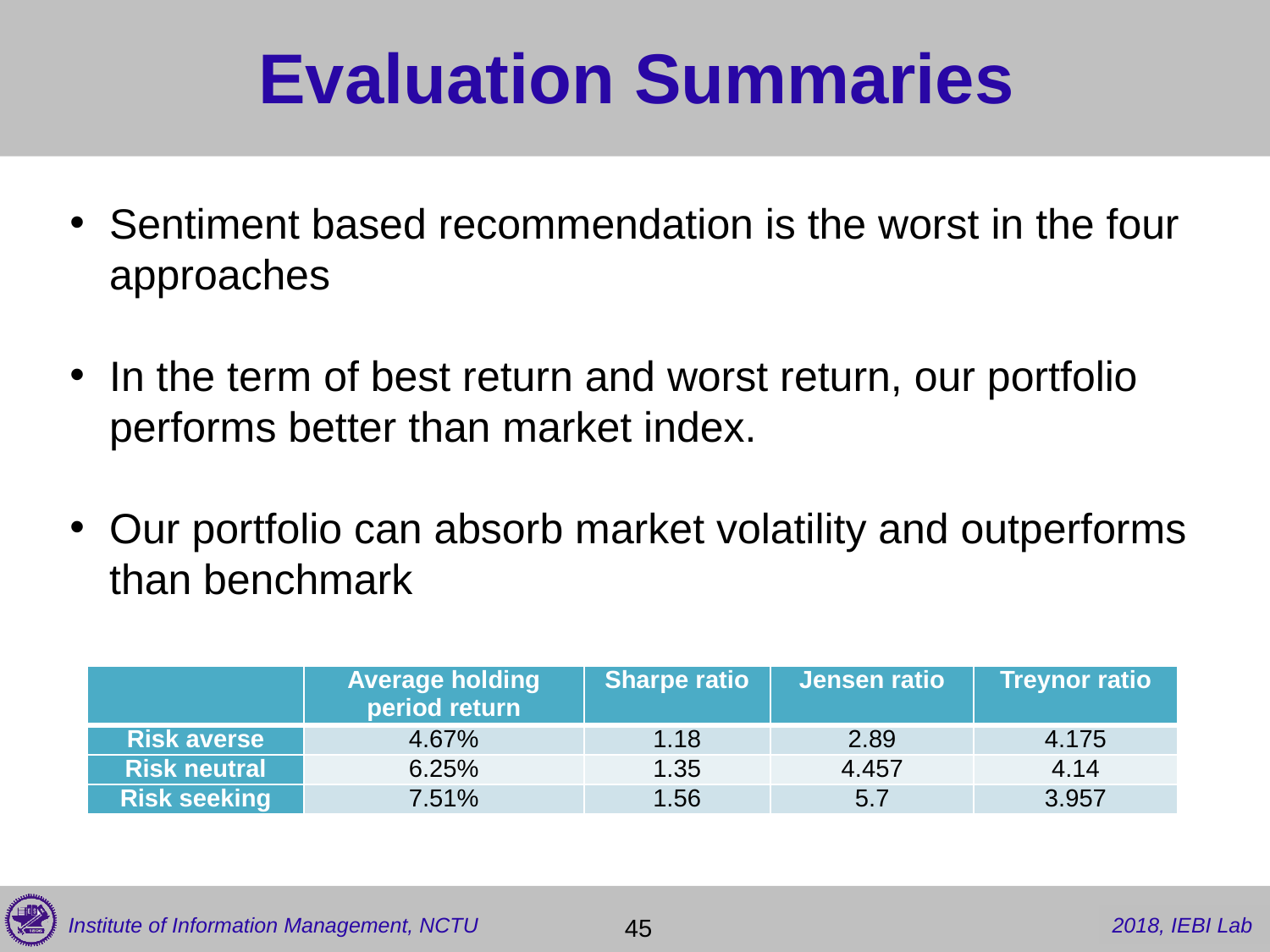

# Evaluation Summaries
Sentiment based recommendation is the worst in the four approaches

In the term of best return and worst return, our portfolio performs better than market index.

Our portfolio can absorb market volatility and outperforms than benchmark
|  | Average holding period return | Sharpe ratio | Jensen ratio | Treynor ratio |
| --- | --- | --- | --- | --- |
| Risk averse | 4.67% | 1.18 | 2.89 | 4.175 |
| Risk neutral | 6.25% | 1.35 | 4.457 | 4.14 |
| Risk seeking | 7.51% | 1.56 | 5.7 | 3.957 |
   45